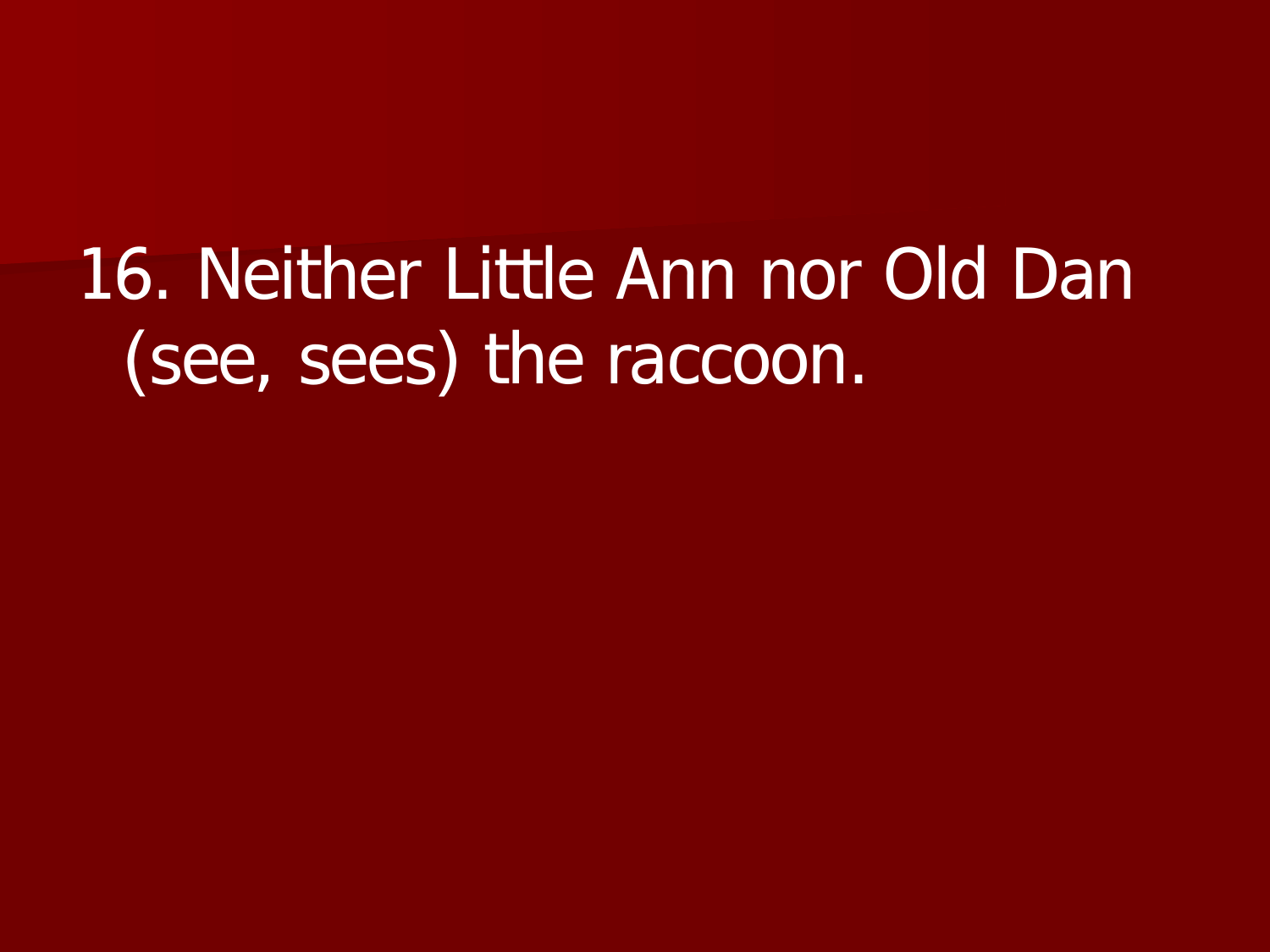

16. Neither Little Ann nor Old Dan (see, sees) the raccoon.